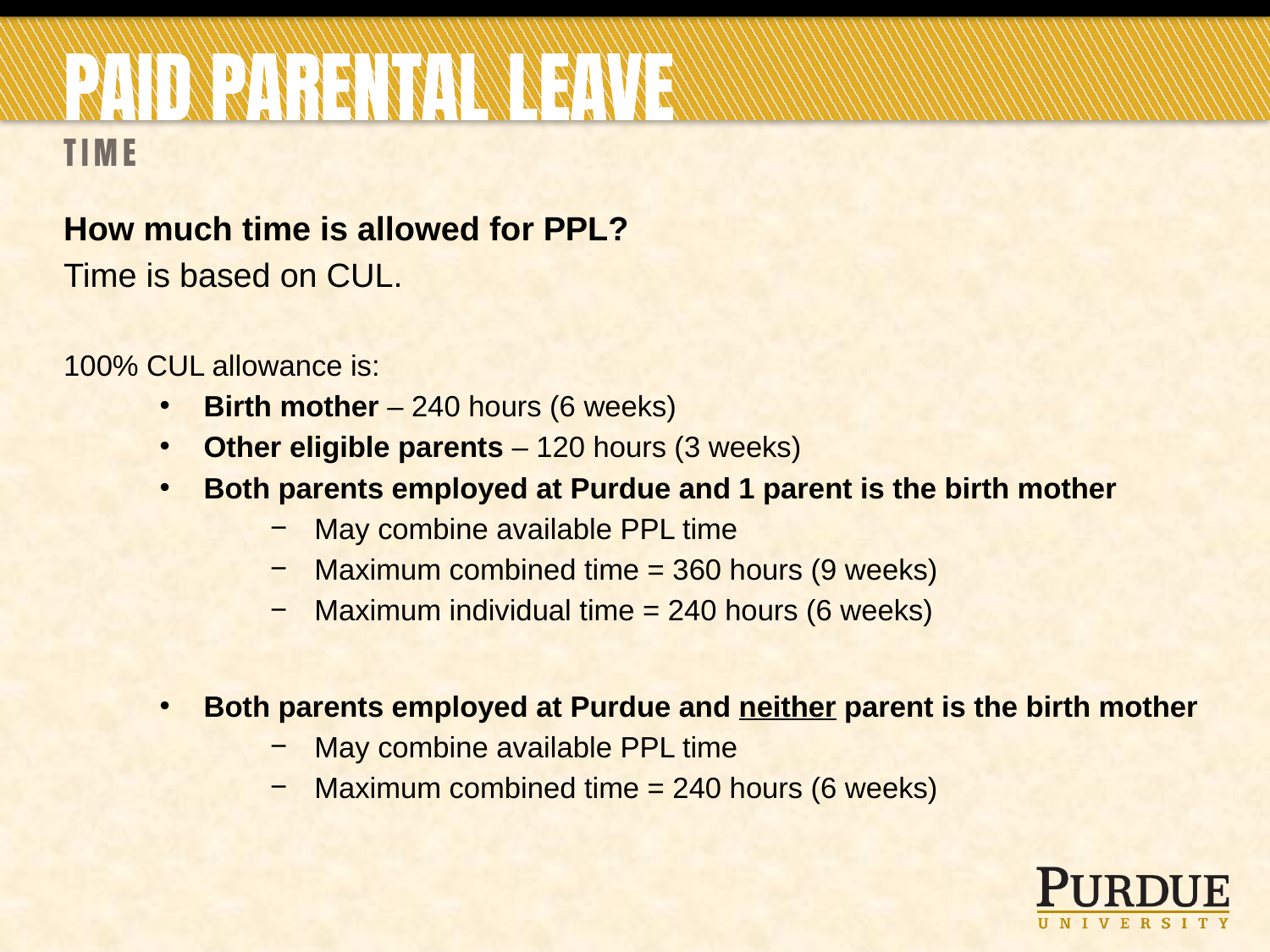

# Paid parental leave
Time
How much time is allowed for PPL?
Time is based on CUL.

100% CUL allowance is:
Birth mother – 240 hours (6 weeks)
Other eligible parents – 120 hours (3 weeks)
Both parents employed at Purdue and 1 parent is the birth mother
May combine available PPL time
Maximum combined time = 360 hours (9 weeks)
Maximum individual time = 240 hours (6 weeks)

Both parents employed at Purdue and neither parent is the birth mother
May combine available PPL time
Maximum combined time = 240 hours (6 weeks)